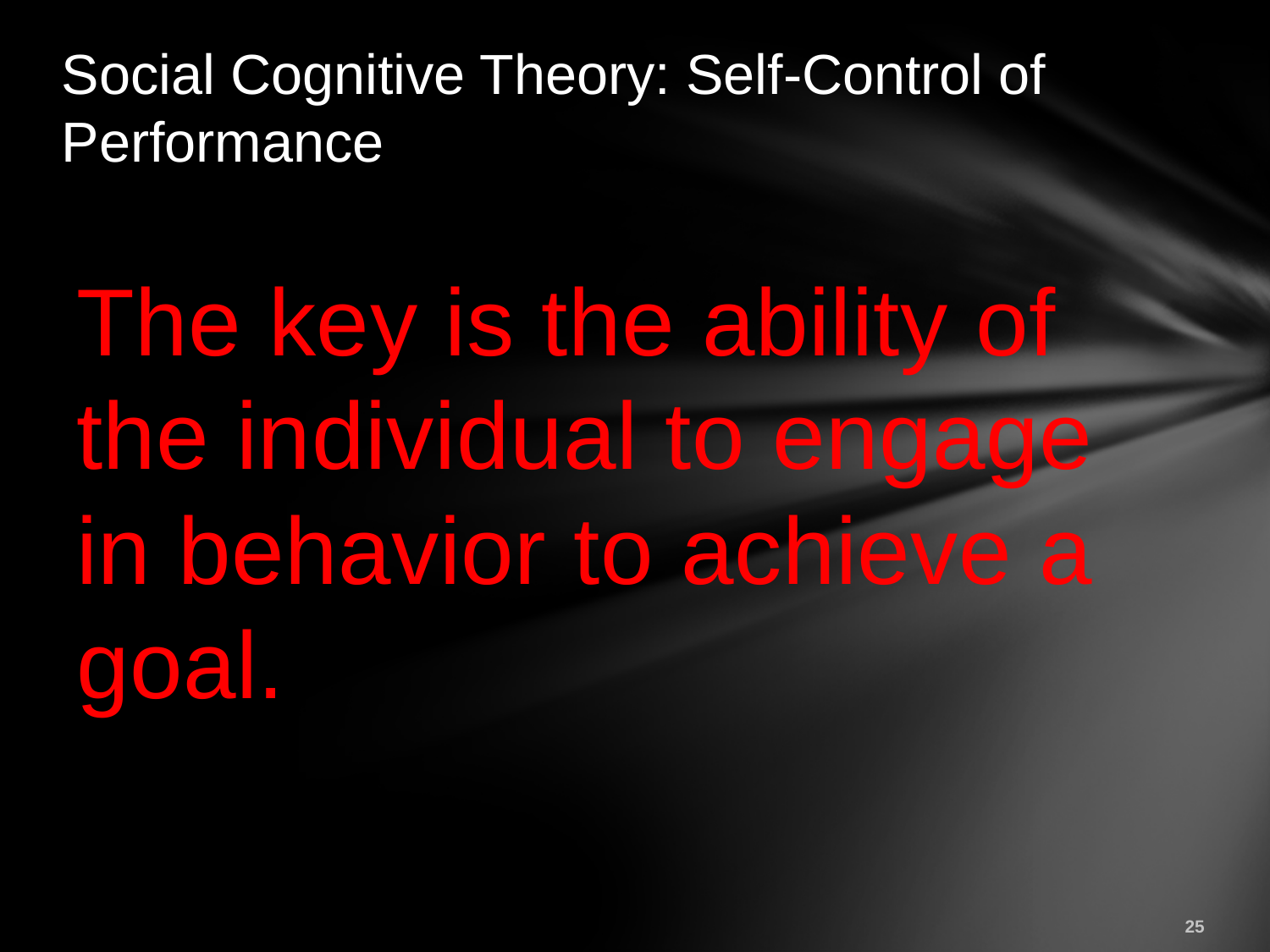

# Social Cognitive Theory: Self-Control of Performance
The key is the ability of the individual to engage in behavior to achieve a goal.

25